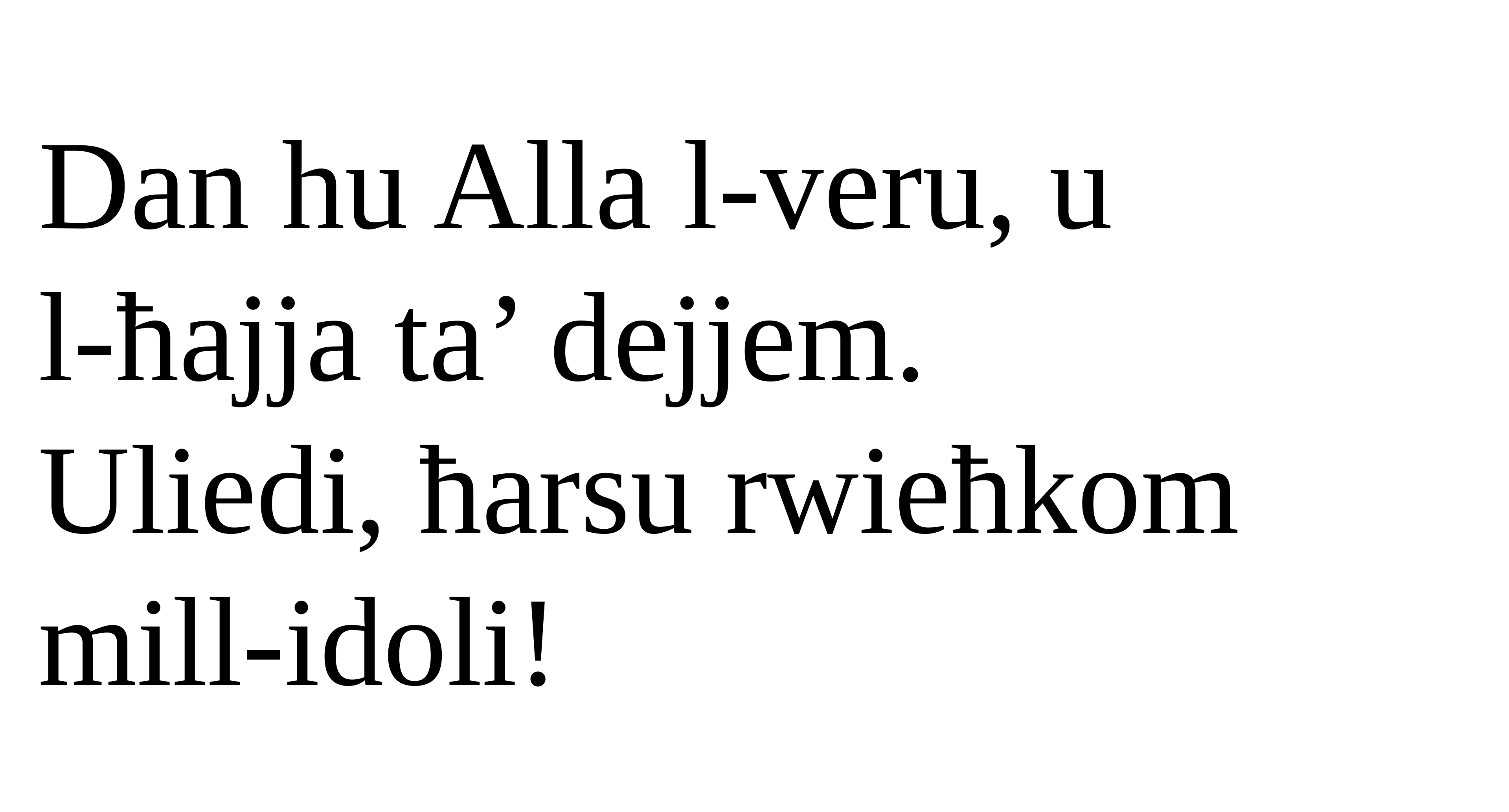

Dan hu Alla l-veru, u
l-ħajja ta’ dejjem.
Uliedi, ħarsu rwieħkom mill-idoli!